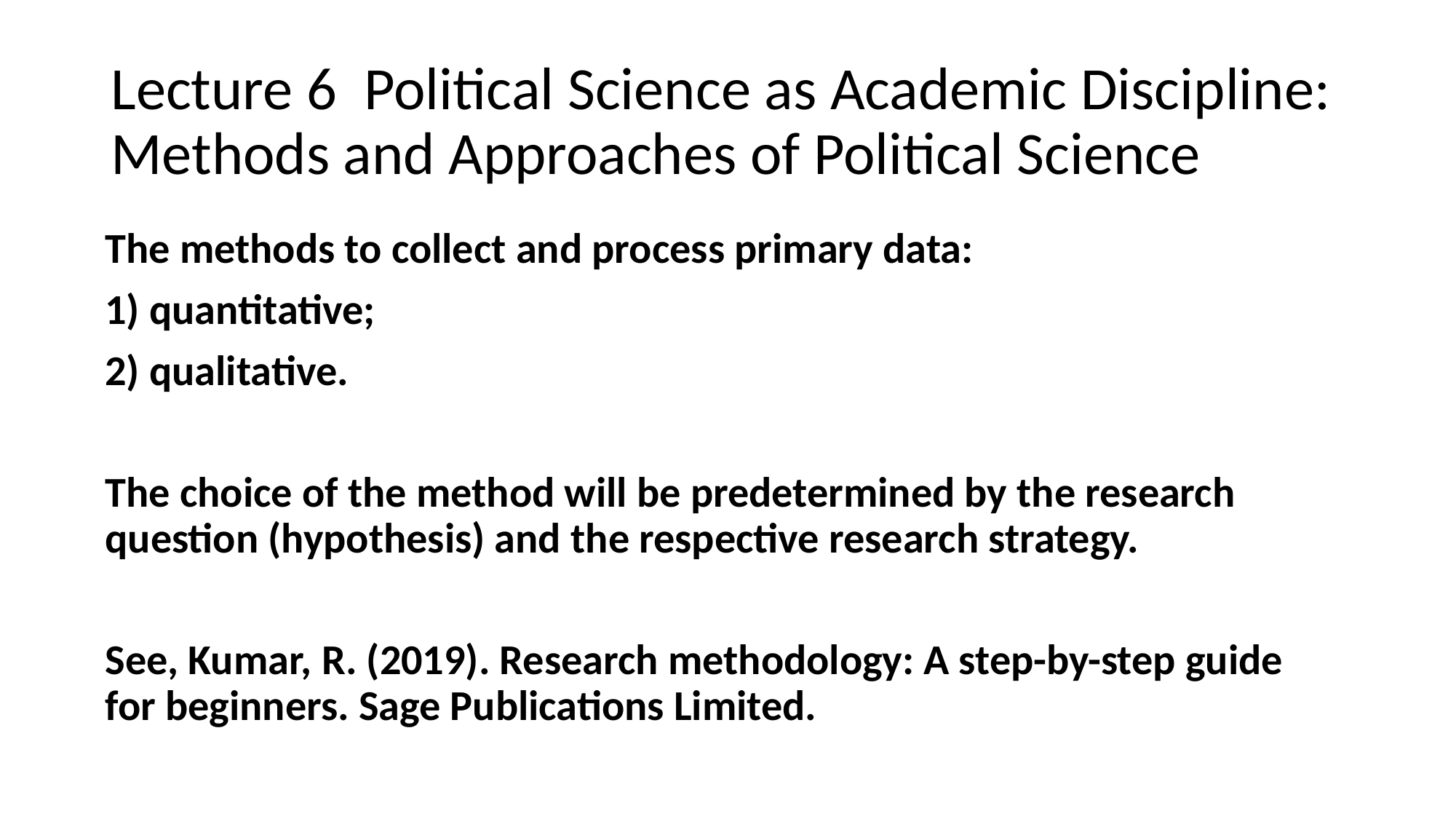

# Lecture 6  Political Science as Academic Discipline: Methods and Approaches of Political Science
The methods to collect and process primary data:
1) quantitative;
2) qualitative.

The choice of the method will be predetermined by the research question (hypothesis) and the respective research strategy.

See, Kumar, R. (2019). Research methodology: A step-by-step guide for beginners. Sage Publications Limited.